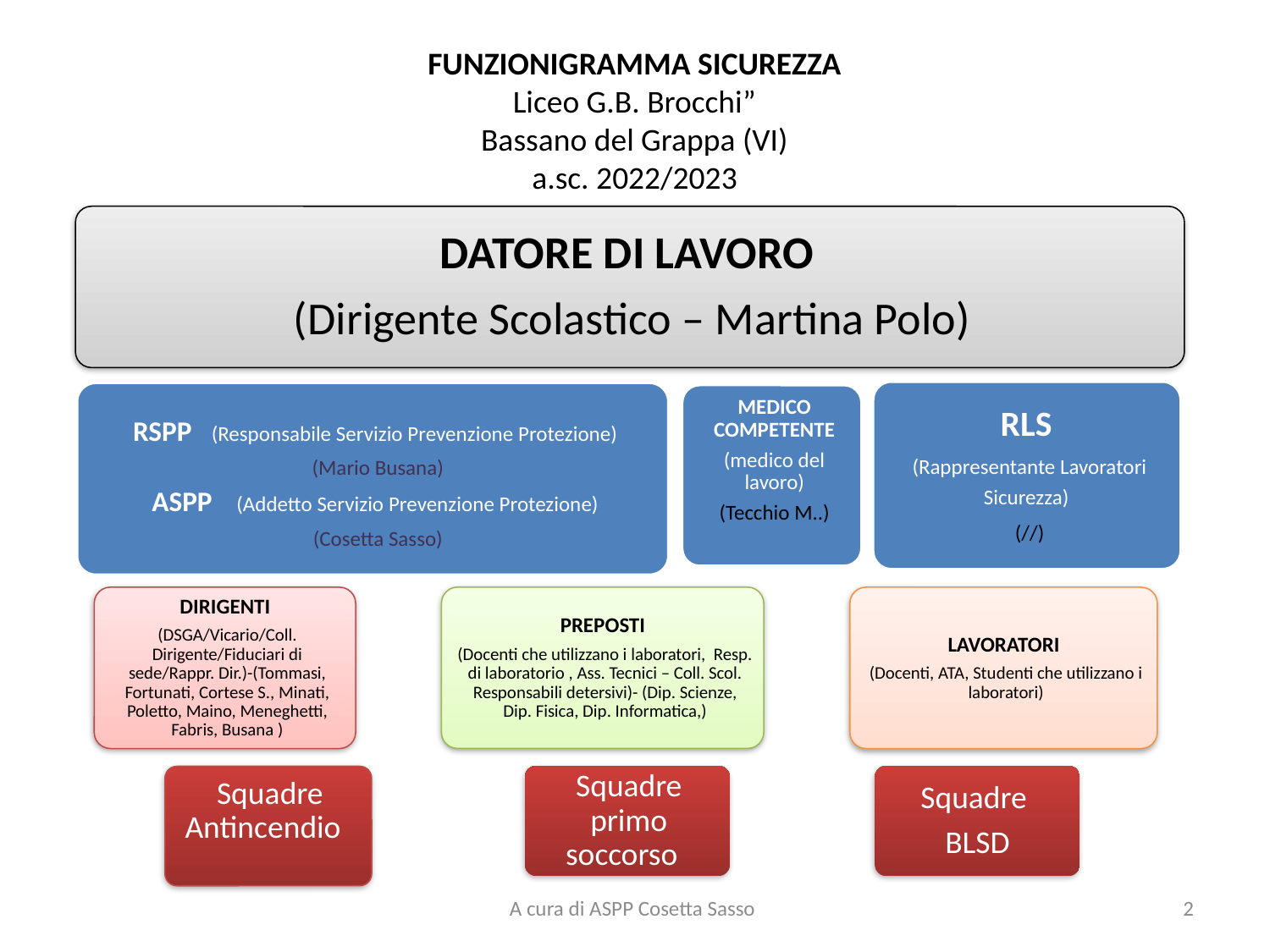

# FUNZIONIGRAMMA SICUREZZA Liceo G.B. Brocchi” Bassano del Grappa (VI) a.sc. 2022/2023
DATORE DI LAVORO
(Dirigente Scolastico – Martina Polo)

RSPP    (Responsabile Servizio Prevenzione Protezione)
 (Mario Busana)
ASPP     (Addetto Servizio Prevenzione Protezione)
 (Cosetta Sasso)

DIRIGENTI
(DSGA/Vicario/Coll. Dirigente/Fiduciari di sede/Rappr. Dir.)-(Tommasi, Fortunati, Cortese S., Minati, Poletto, Maino, Meneghetti, Fabris, Busana )
PREPOSTI
(Docenti che utilizzano i laboratori,  Resp. di laboratorio , Ass. Tecnici – Coll. Scol. Responsabili detersivi)- (Dip. Scienze, Dip. Fisica, Dip. Informatica,)
Squadre Antincendio

MEDICO COMPETENTE
(medico del lavoro)
(Tecchio M..)

RLS
(Rappresentante Lavoratori Sicurezza)
(//)
LAVORATORI
(Docenti, ATA, Studenti che utilizzano i laboratori)
Squadre primo soccorso

Squadre
BLSD
A cura di ASPP Cosetta Sasso
2